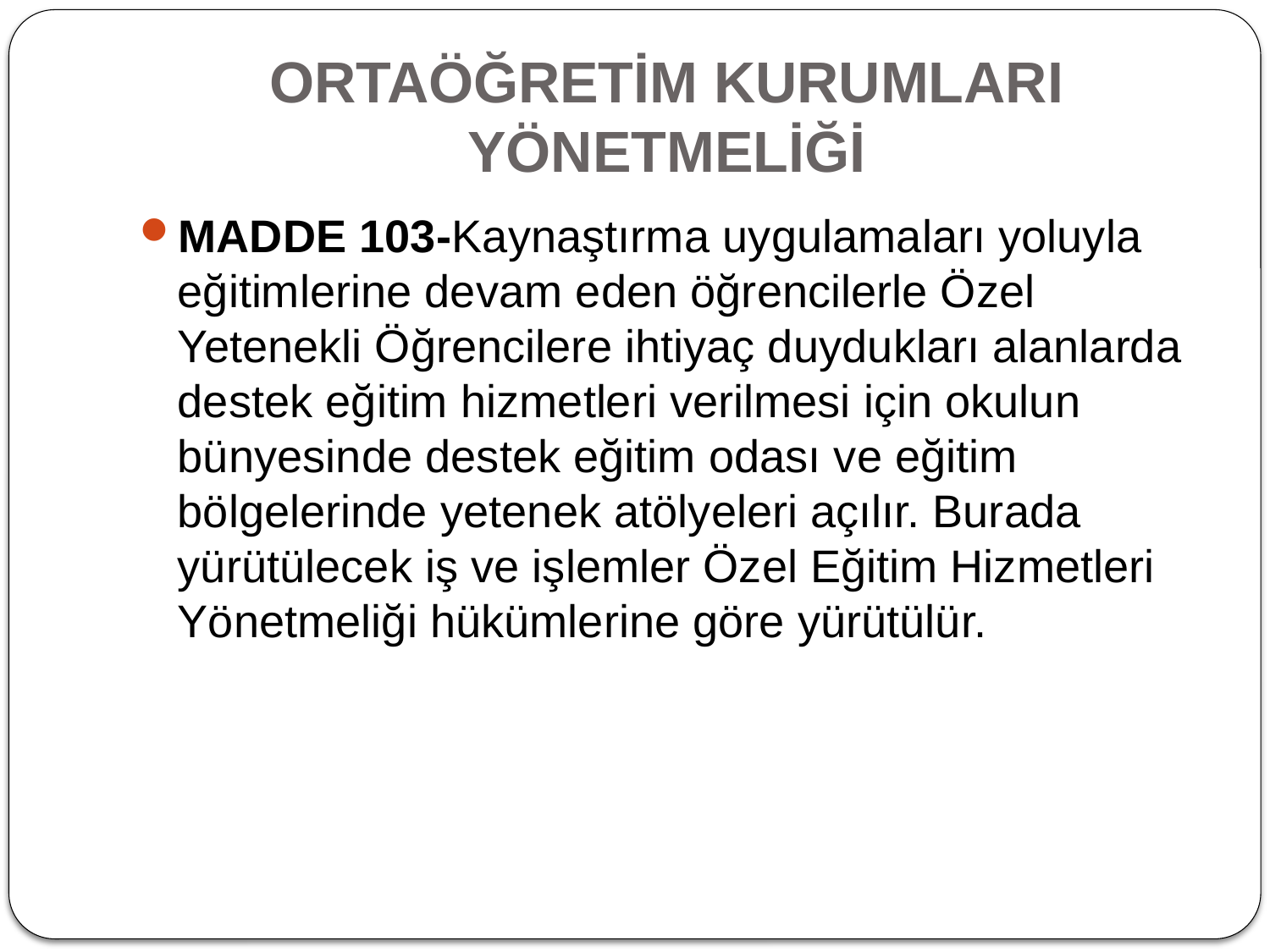

# ORTAÖĞRETİM KURUMLARI YÖNETMELİĞİ
MADDE 103-Kaynaştırma uygulamaları yoluyla eğitimlerine devam eden öğrencilerle Özel Yetenekli Öğrencilere ihtiyaç duydukları alanlarda destek eğitim hizmetleri verilmesi için okulun bünyesinde destek eğitim odası ve eğitim bölgelerinde yetenek atölyeleri açılır. Burada yürütülecek iş ve işlemler Özel Eğitim Hizmetleri Yönetmeliği hükümlerine göre yürütülür.